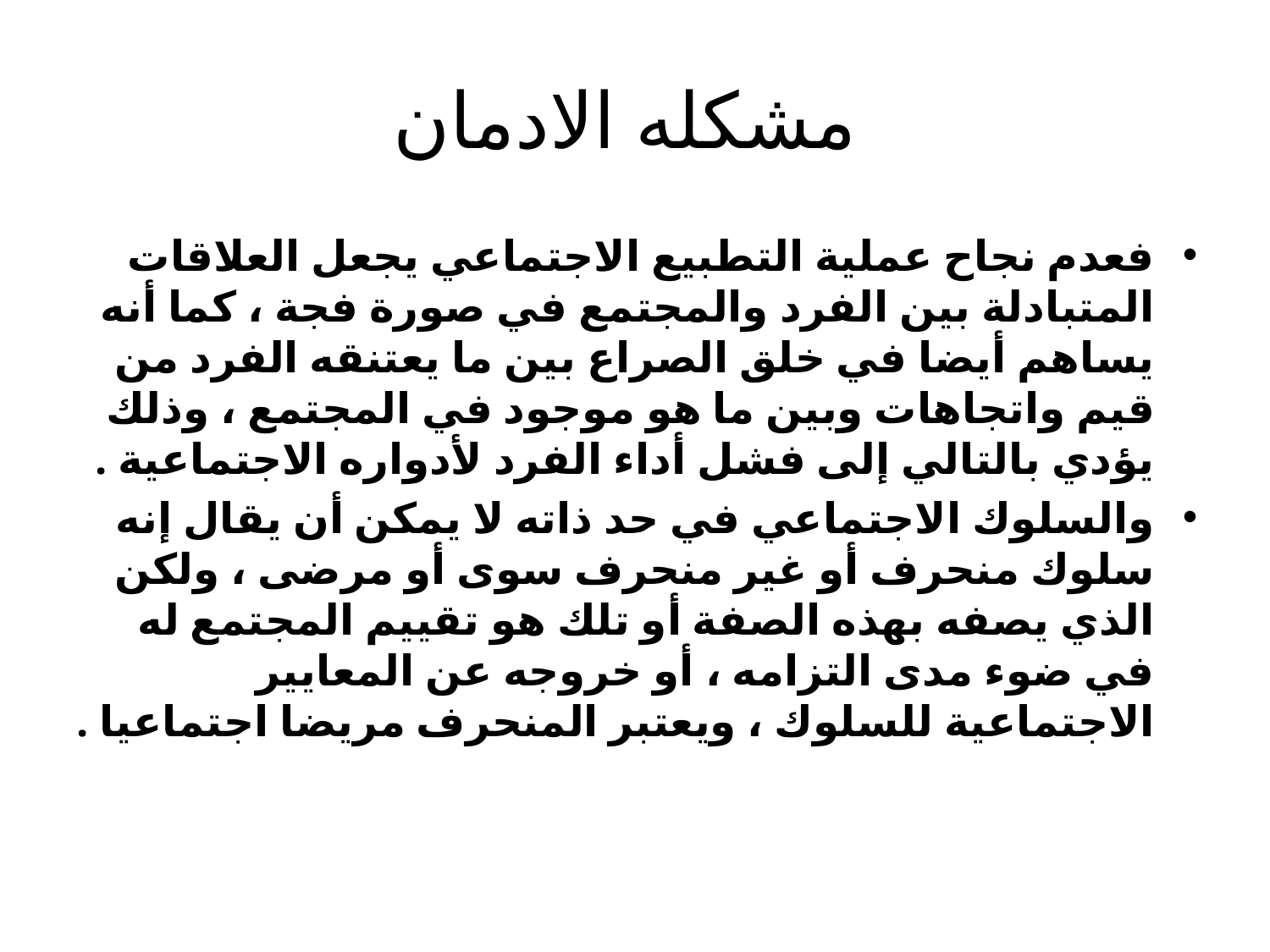

# مشكله الادمان
فعدم نجاح عملية التطبيع الاجتماعي يجعل العلاقات المتبادلة بين الفرد والمجتمع في صورة فجة ، كما أنه يساهم أيضا في خلق الصراع بين ما يعتنقه الفرد من قيم واتجاهات وبين ما هو موجود في المجتمع ، وذلك يؤدي بالتالي إلى فشل أداء الفرد لأدواره الاجتماعية .
والسلوك الاجتماعي في حد ذاته لا يمكن أن يقال إنه سلوك منحرف أو غير منحرف سوى أو مرضى ، ولكن الذي يصفه بهذه الصفة أو تلك هو تقييم المجتمع له في ضوء مدى التزامه ، أو خروجه عن المعايير الاجتماعية للسلوك ، ويعتبر المنحرف مريضا اجتماعيا .